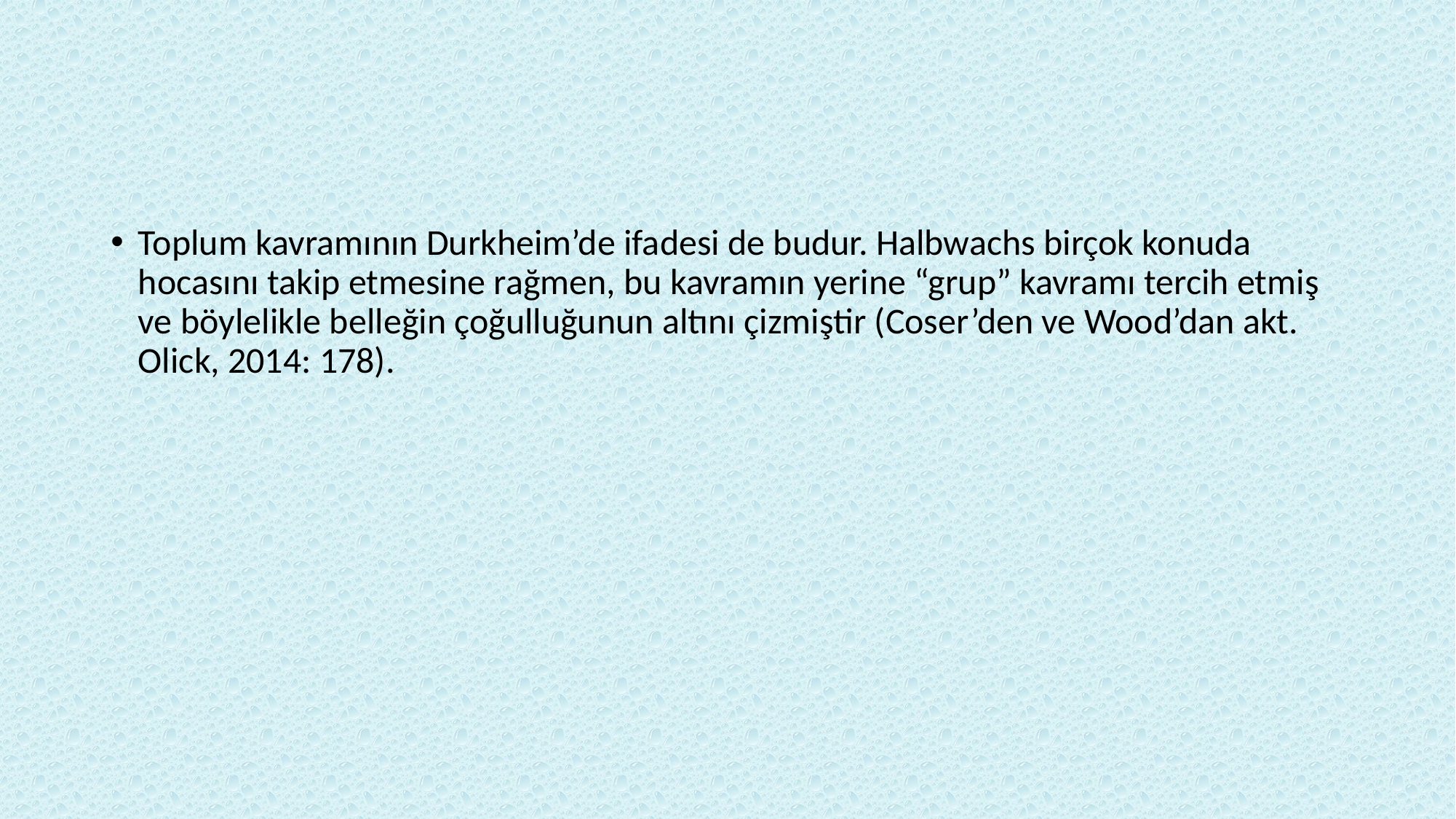

#
Toplum kavramının Durkheim’de ifadesi de budur. Halbwachs birçok konuda hocasını takip etmesine rağmen, bu kavramın yerine “grup” kavramı tercih etmiş ve böylelikle belleğin çoğulluğunun altını çizmiştir (Coser’den ve Wood’dan akt. Olick, 2014: 178).